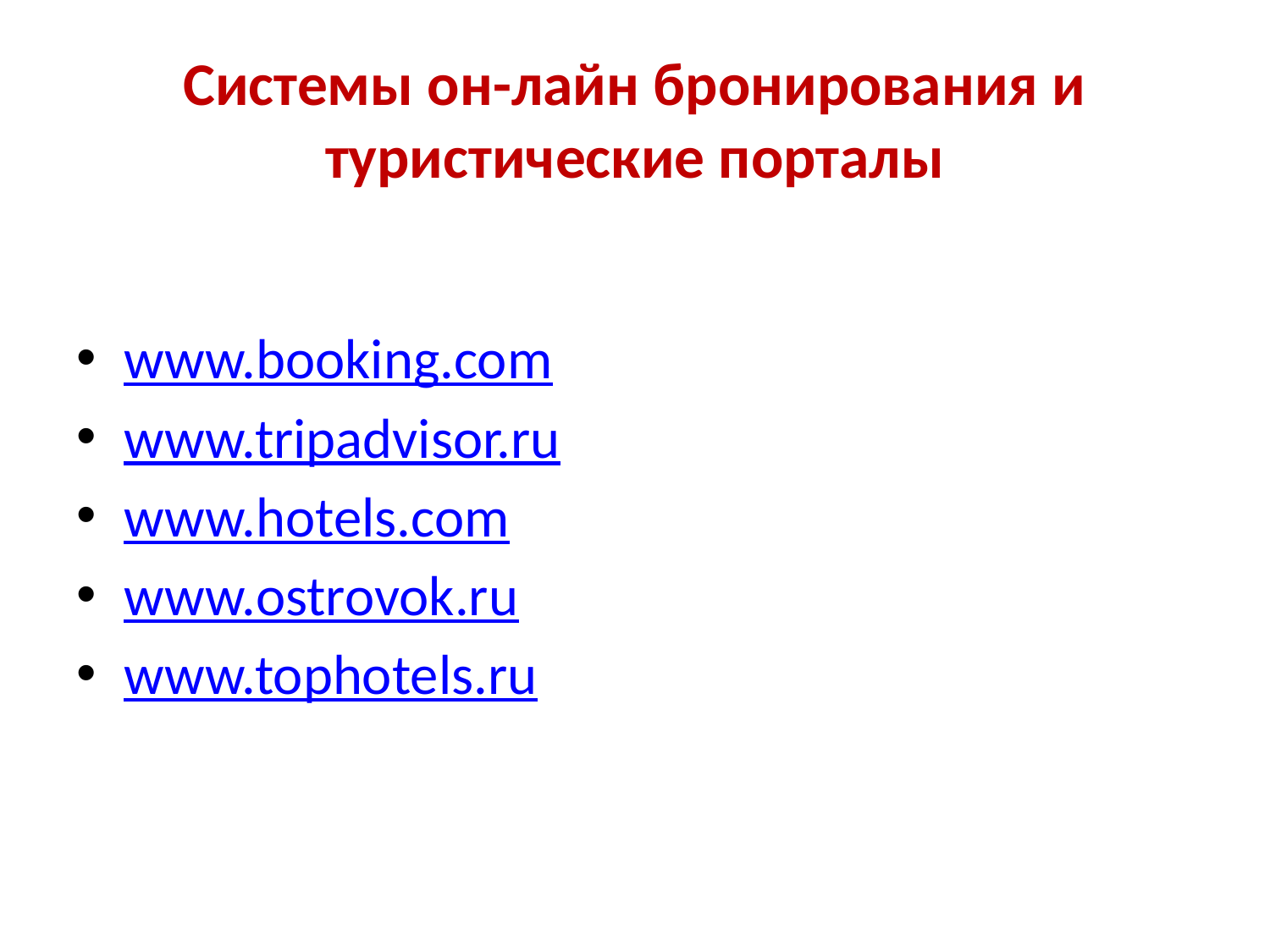

# Системы он-лайн бронирования и туристические порталы
www.booking.com
www.tripadvisor.ru
www.hotels.com
www.ostrovok.ru
www.tophotels.ru